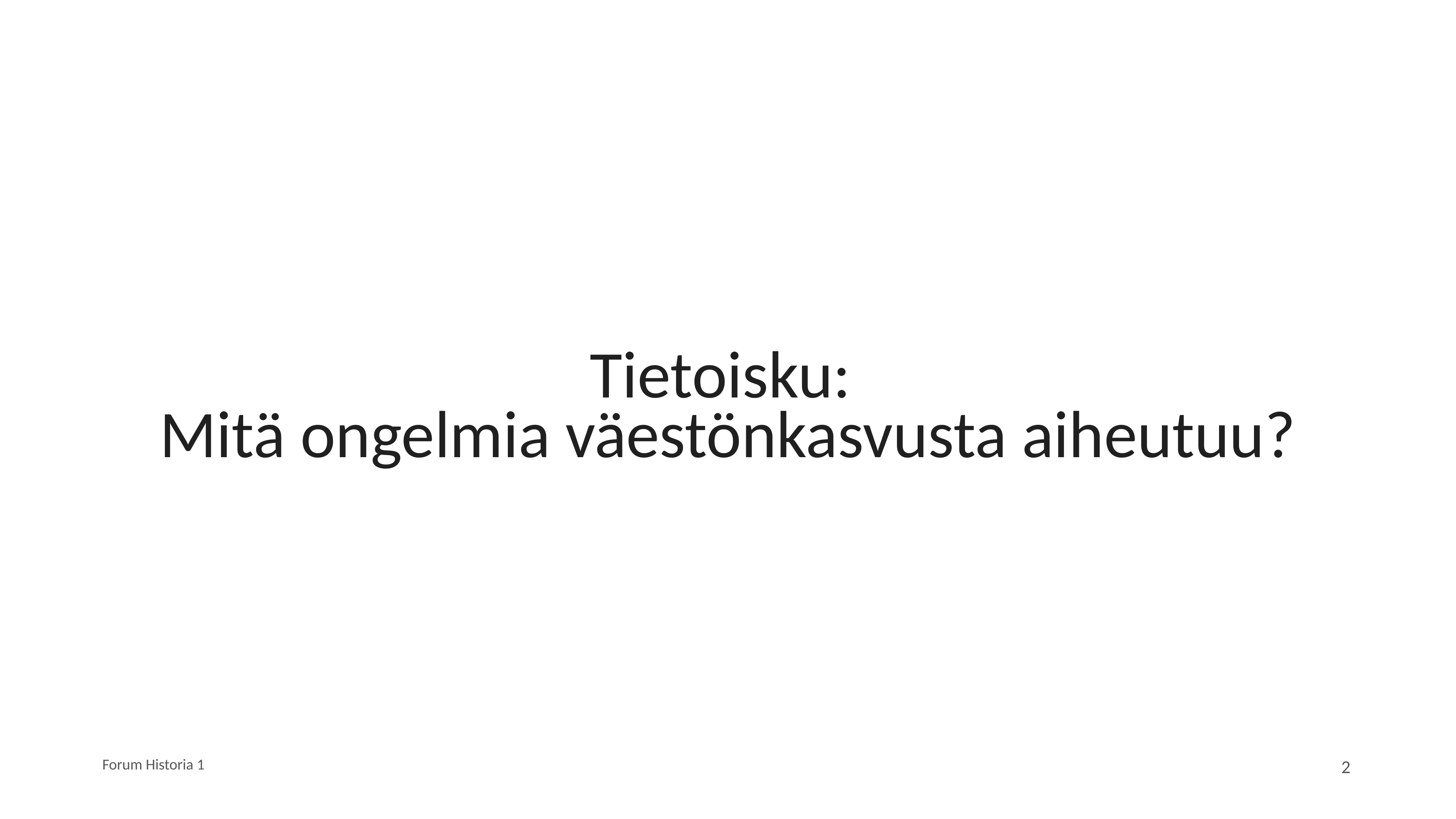

# Tietoisku: Mitä ongelmia väestönkasvusta aiheutuu?
Forum Historia 1
2